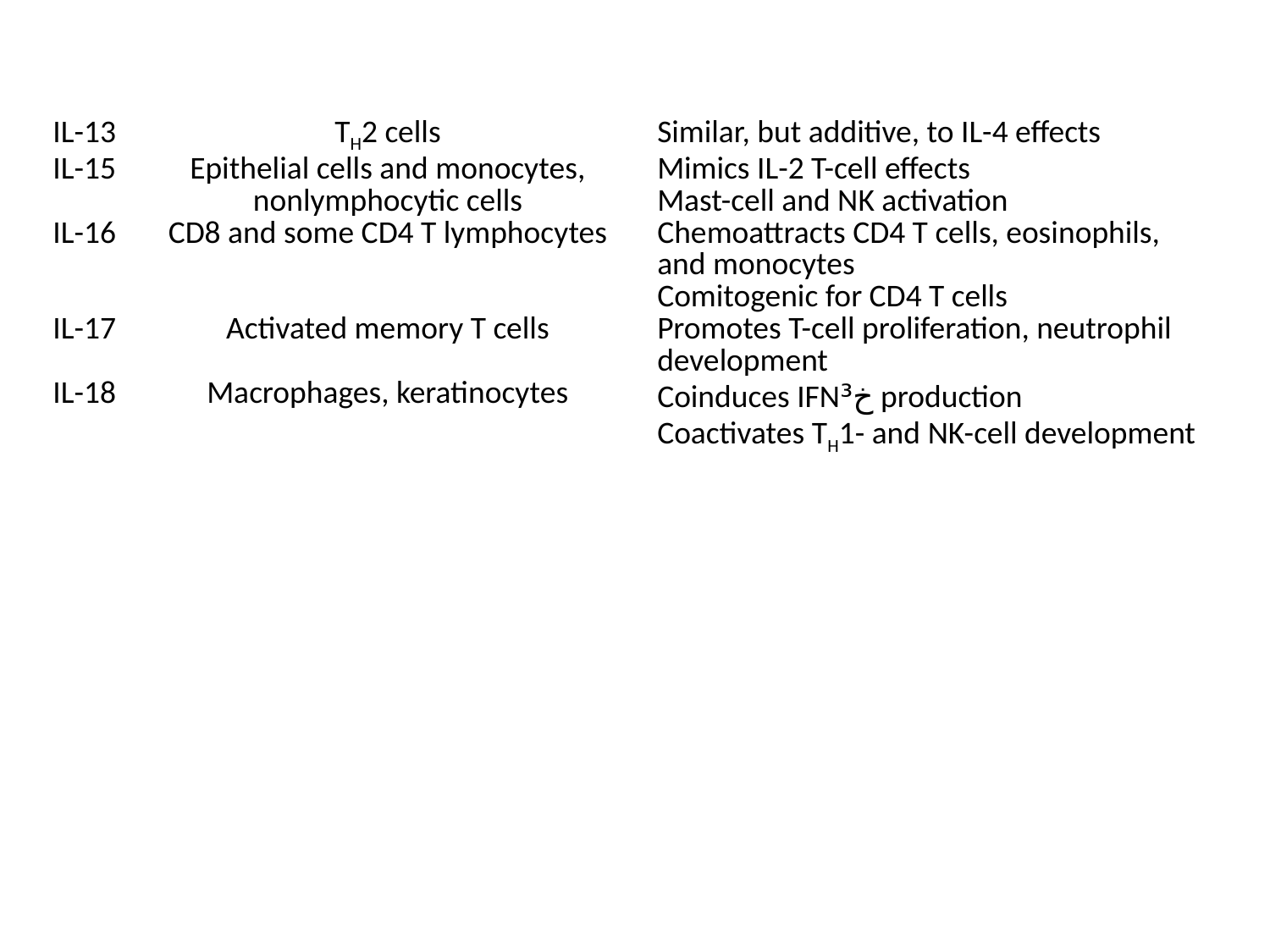

|  |  |  |
| --- | --- | --- |
| IL-13 | TH2 cells | Similar, but additive, to IL-4 effects |
| IL-15 | Epithelial cells and monocytes, nonlymphocytic cells | Mimics IL-2 T-cell effects Mast-cell and NK activation |
| IL-16 | CD8 and some CD4 T lymphocytes | Chemoattracts CD4 T cells, eosinophils, and monocytes Comitogenic for CD4 T cells |
| IL-17 | Activated memory T cells | Promotes T-cell proliferation, neutrophil development |
| IL-18 | Macrophages, keratinocytes | Coinduces IFNخ³ production Coactivates TH1- and NK-cell development |